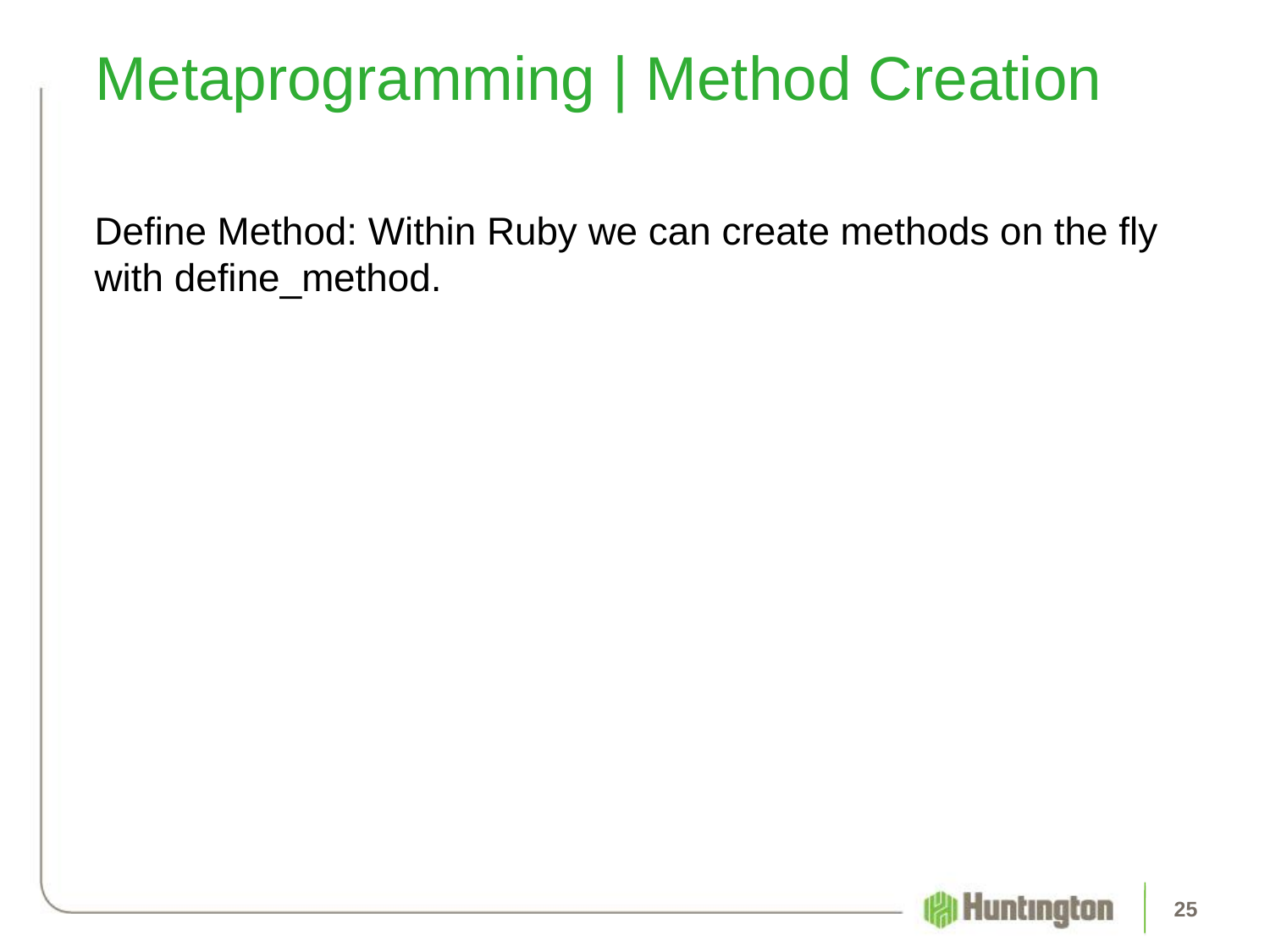

# Metaprogramming | Method Creation
Define Method: Within Ruby we can create methods on the fly with define_method.

25